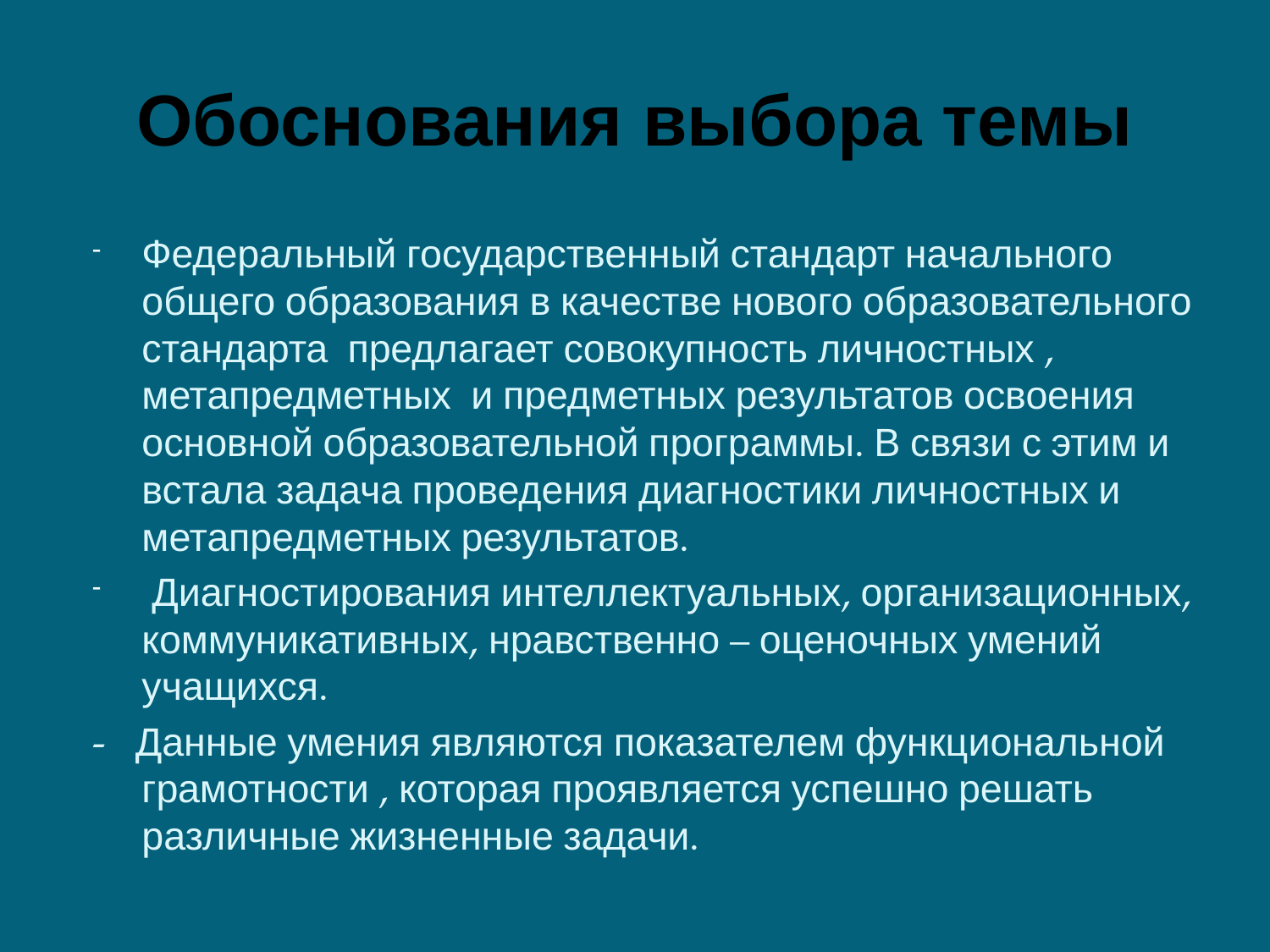

# Обоснования выбора темы
Федеральный государственный стандарт начального общего образования в качестве нового образовательного стандарта  предлагает совокупность личностных , метапредметных  и предметных результатов освоения  основной образовательной программы. В связи с этим и   встала задача проведения диагностики личностных и метапредметных результатов.
 Диагностирования интеллектуальных, организационных, коммуникативных, нравственно – оценочных умений учащихся.
-   Данные умения являются показателем функциональной грамотности , которая проявляется успешно решать различные жизненные задачи.